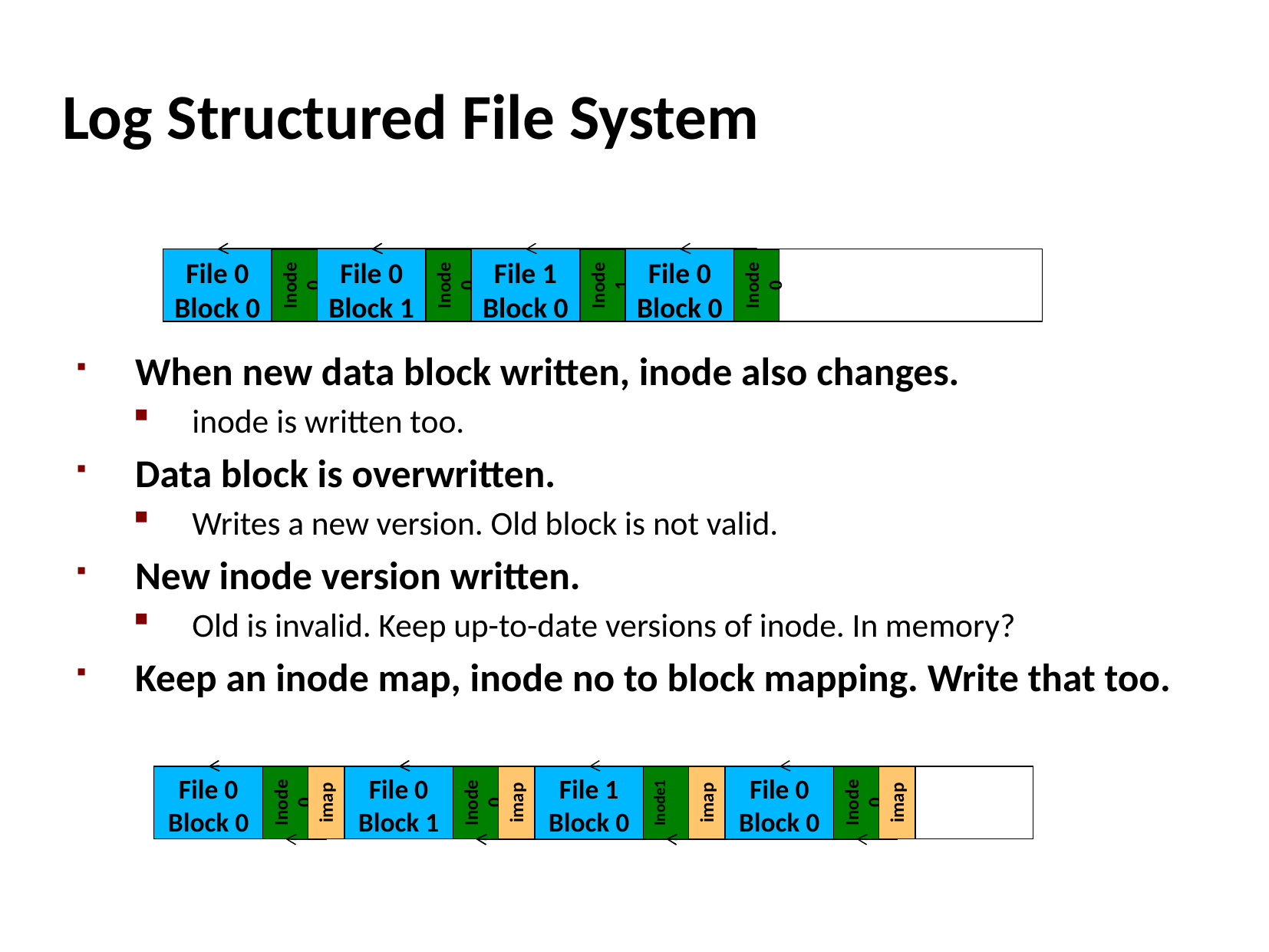

# Log Structured File System
File 0
Block 0

File 0
Block 1
File 1
Block 0
File 0
Block 0
Inode 0
Inode 0
Inode1
Inode 0
When new data block written, inode also changes.
inode is written too.
Data block is overwritten.
Writes a new version. Old block is not valid.
New inode version written.
Old is invalid. Keep up-to-date versions of inode. In memory?
Keep an inode map, inode no to block mapping. Write that too.
File 0
Block 0

File 0
Block 1
File 1
Block 0
File 0
Block 0
Inode 0
Inode 0
Inode1
Inode 0
imap
imap
imap
imap